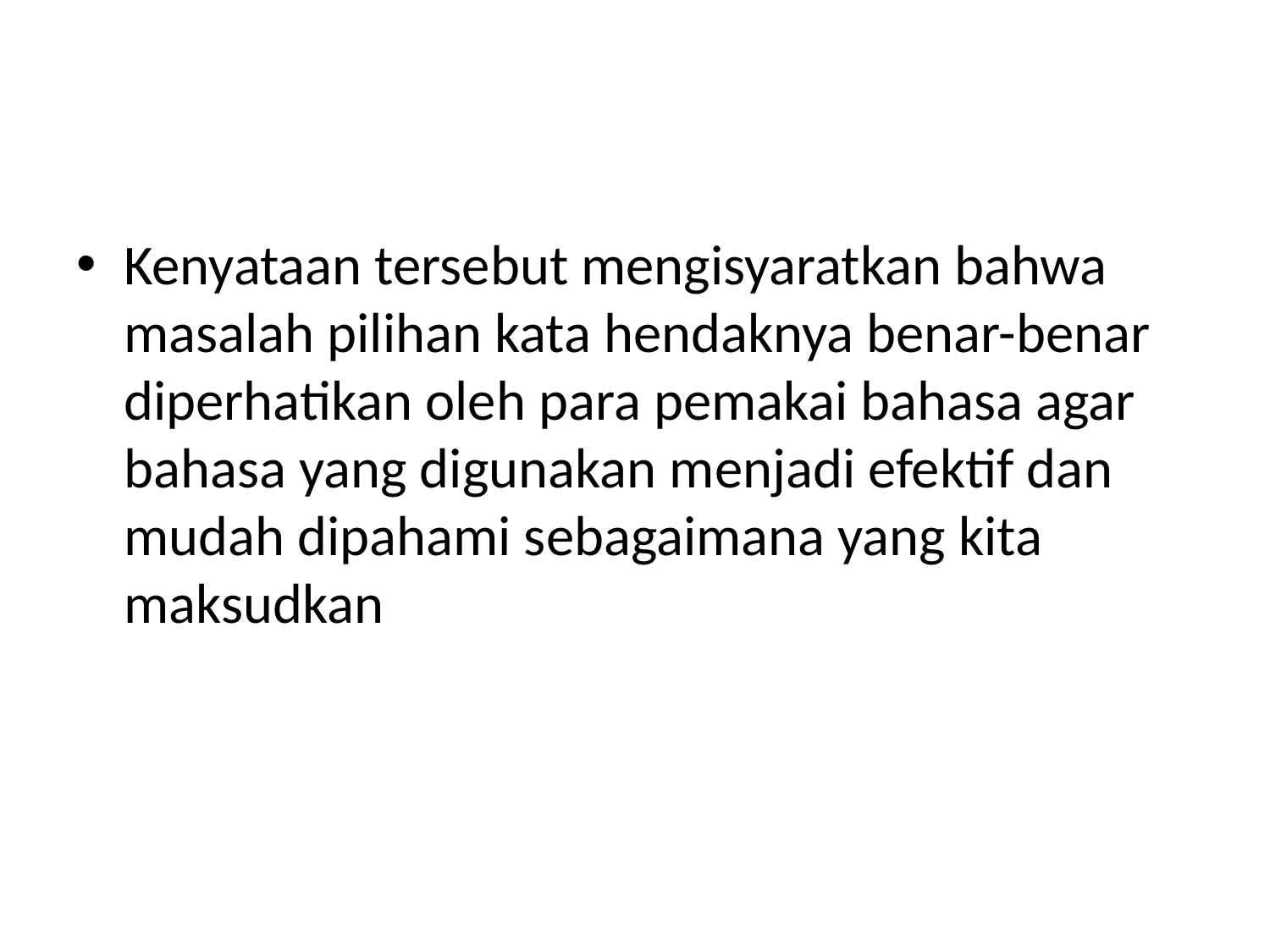

#
Kenyataan tersebut mengisyaratkan bahwa
masalah pilihan kata hendaknya benar-benar
diperhatikan oleh para pemakai bahasa agar bahasa yang digunakan menjadi efektif dan mudah dipahami sebagaimana yang kita maksudkan